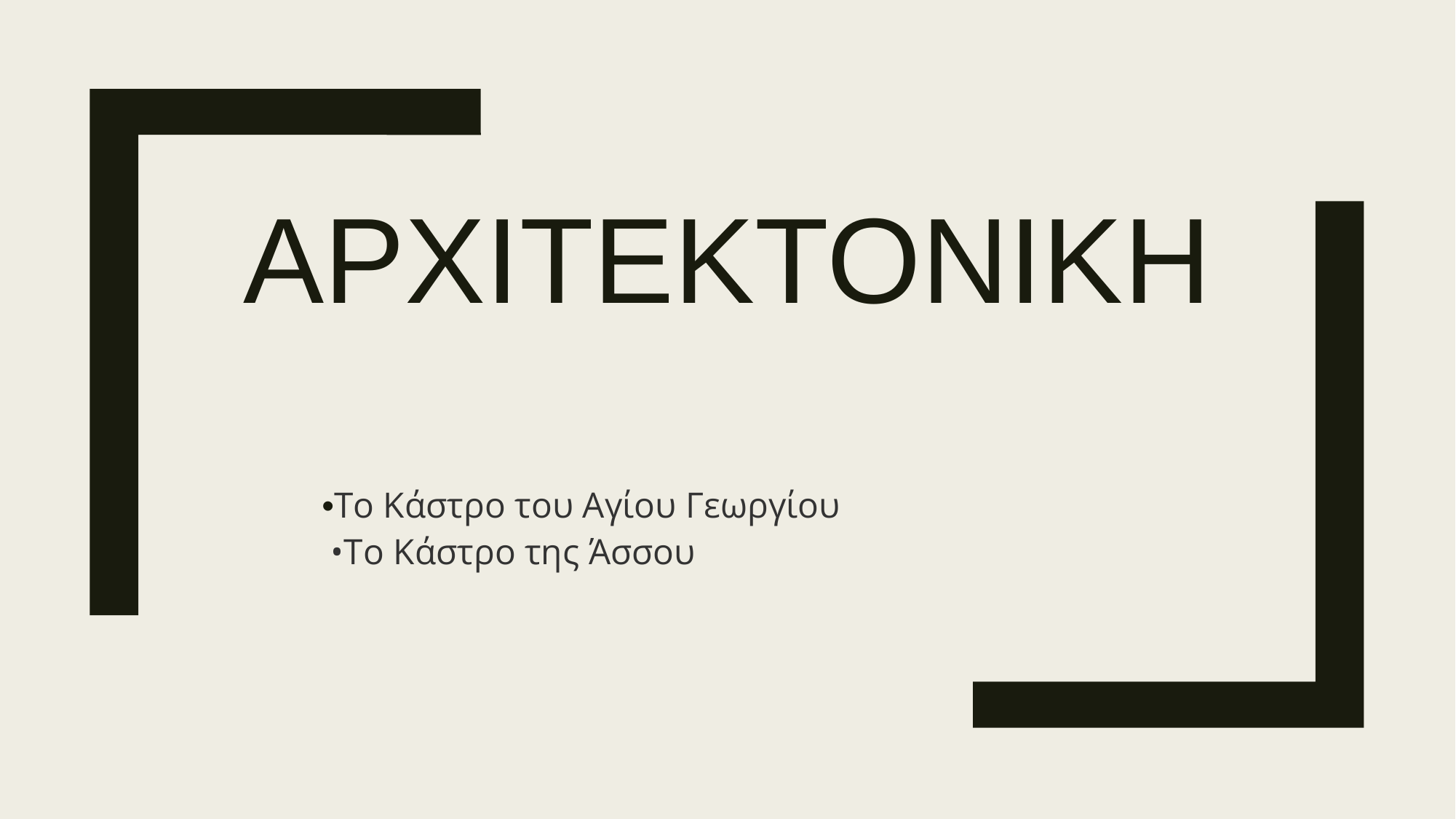

# ΑΡΧΙΤΕΚΤΟΝΙΚΗ
•Το Κάστρο του Αγίου Γεωργίου
 •Το Κάστρο της Άσσου